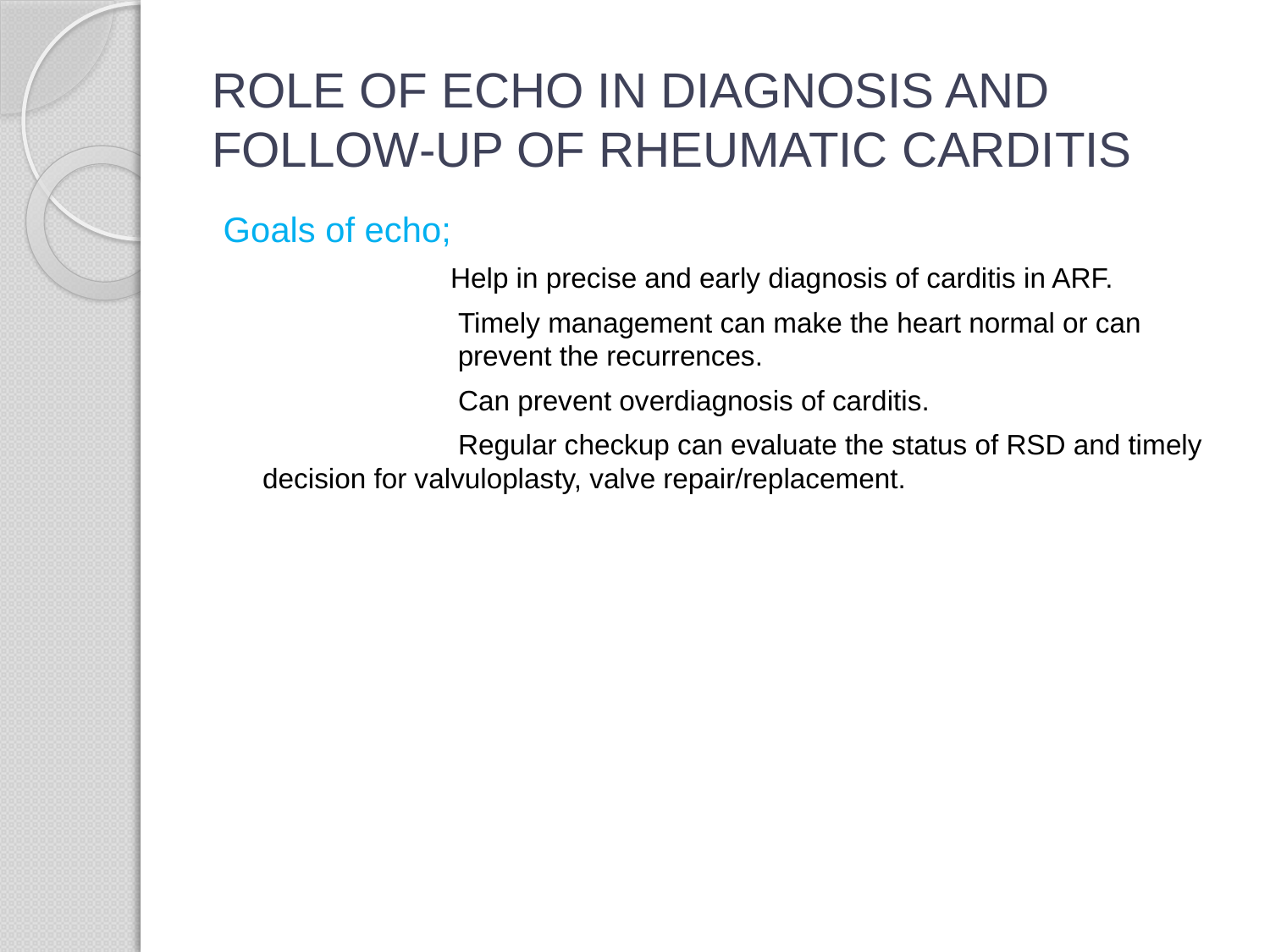

# ROLE OF ECHO IN DIAGNOSIS AND FOLLOW-UP OF RHEUMATIC CARDITIS
Goals of echo;
                             Help in precise and early diagnosis of carditis in ARF.
                              Timely management can make the heart normal or can                                     prevent the recurrences.
                              Can prevent overdiagnosis of carditis.
                              Regular checkup can evaluate the status of RSD and timely decision for valvuloplasty, valve repair/replacement.